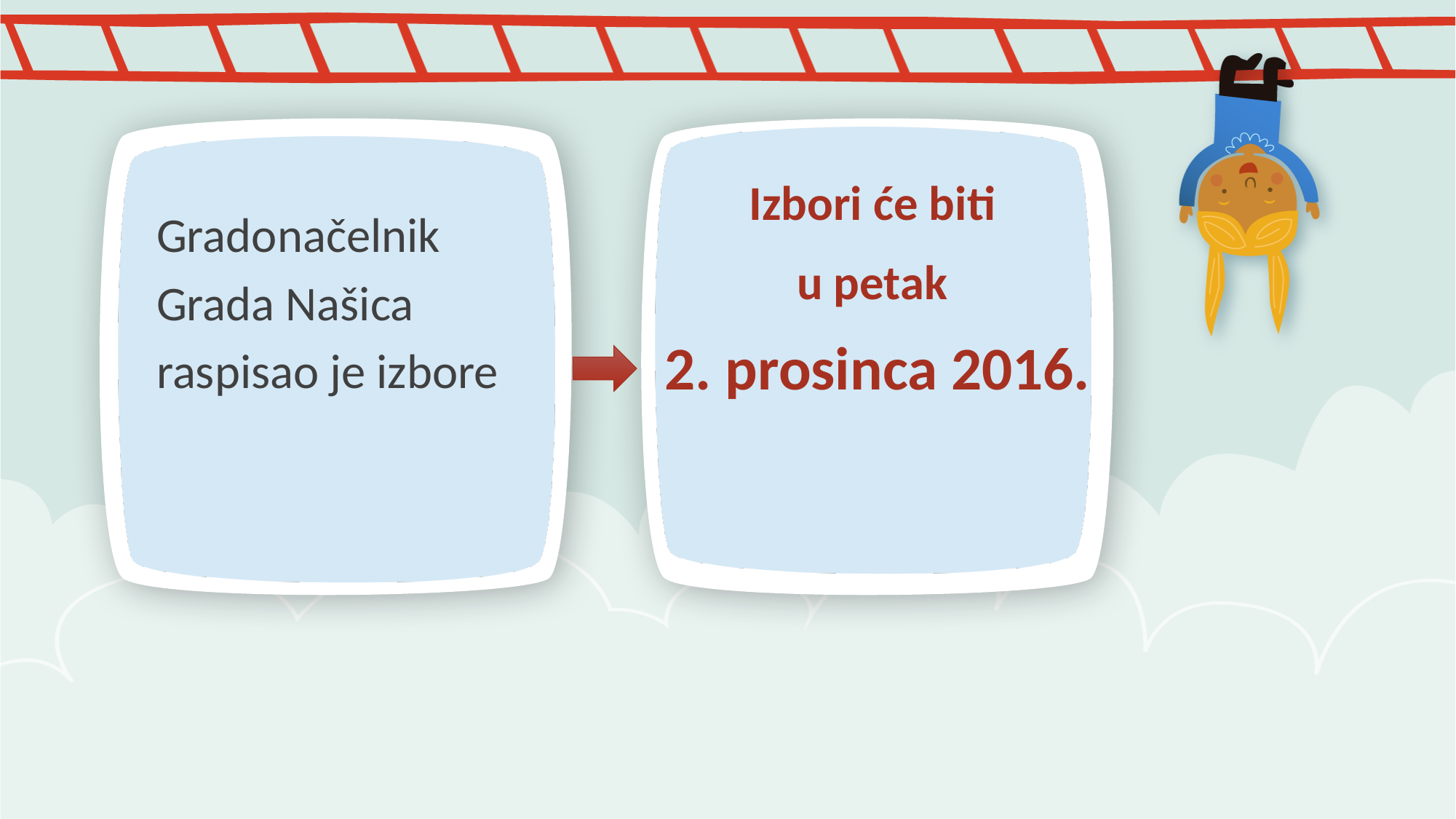

Izbori će biti
u petak
2. prosinca 2016.
Gradonačelnik Grada Našica raspisao je izbore